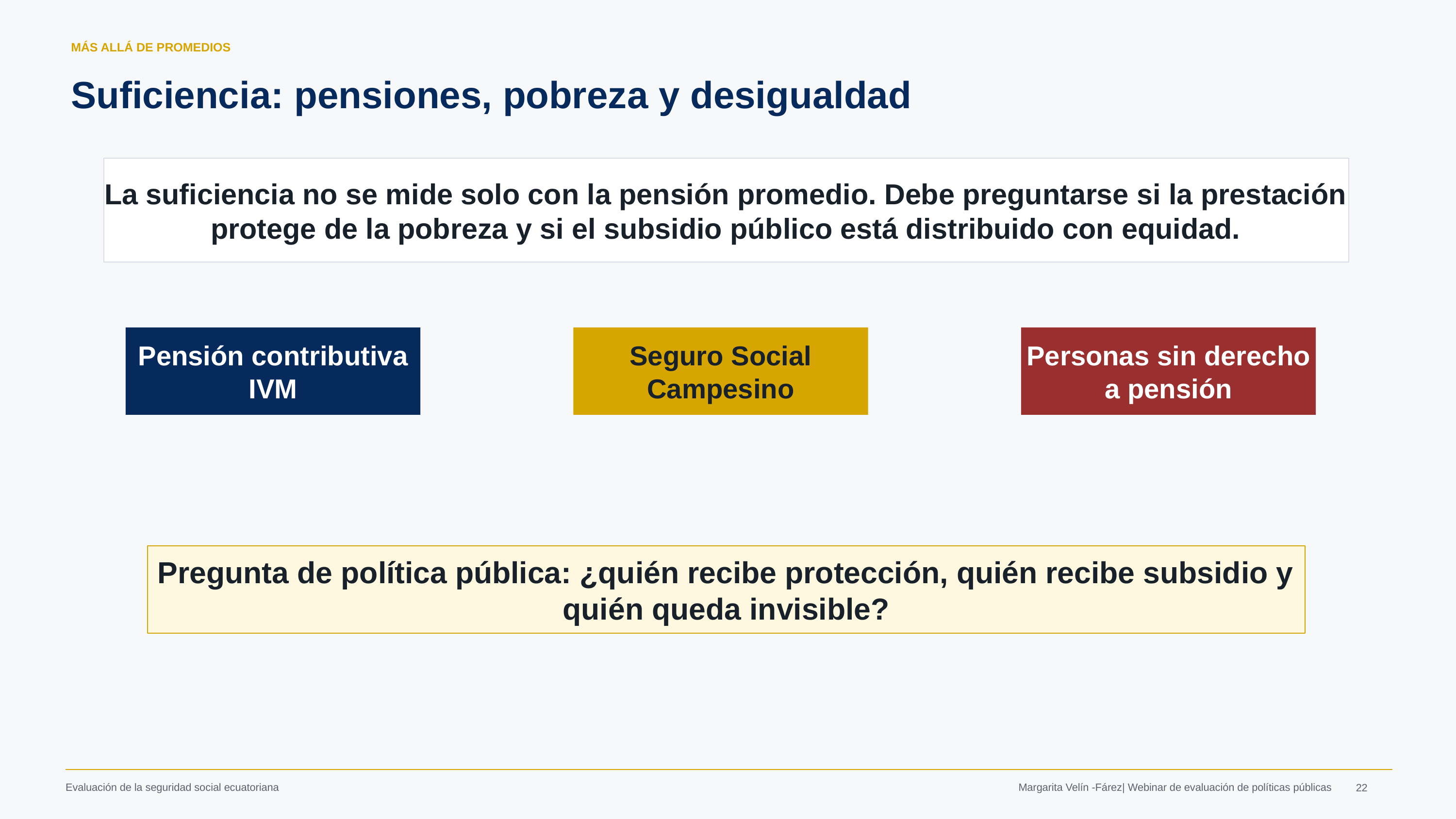

MÁS ALLÁ DE PROMEDIOS
Suficiencia: pensiones, pobreza y desigualdad
La suficiencia no se mide solo con la pensión promedio. Debe preguntarse si la prestación protege de la pobreza y si el subsidio público está distribuido con equidad.
Pensión contributiva
IVM
Seguro Social
Campesino
Personas sin derecho
a pensión
Pregunta de política pública: ¿quién recibe protección, quién recibe subsidio y quién queda invisible?
Margarita Velín -Fárez| Webinar de evaluación de políticas públicas
22